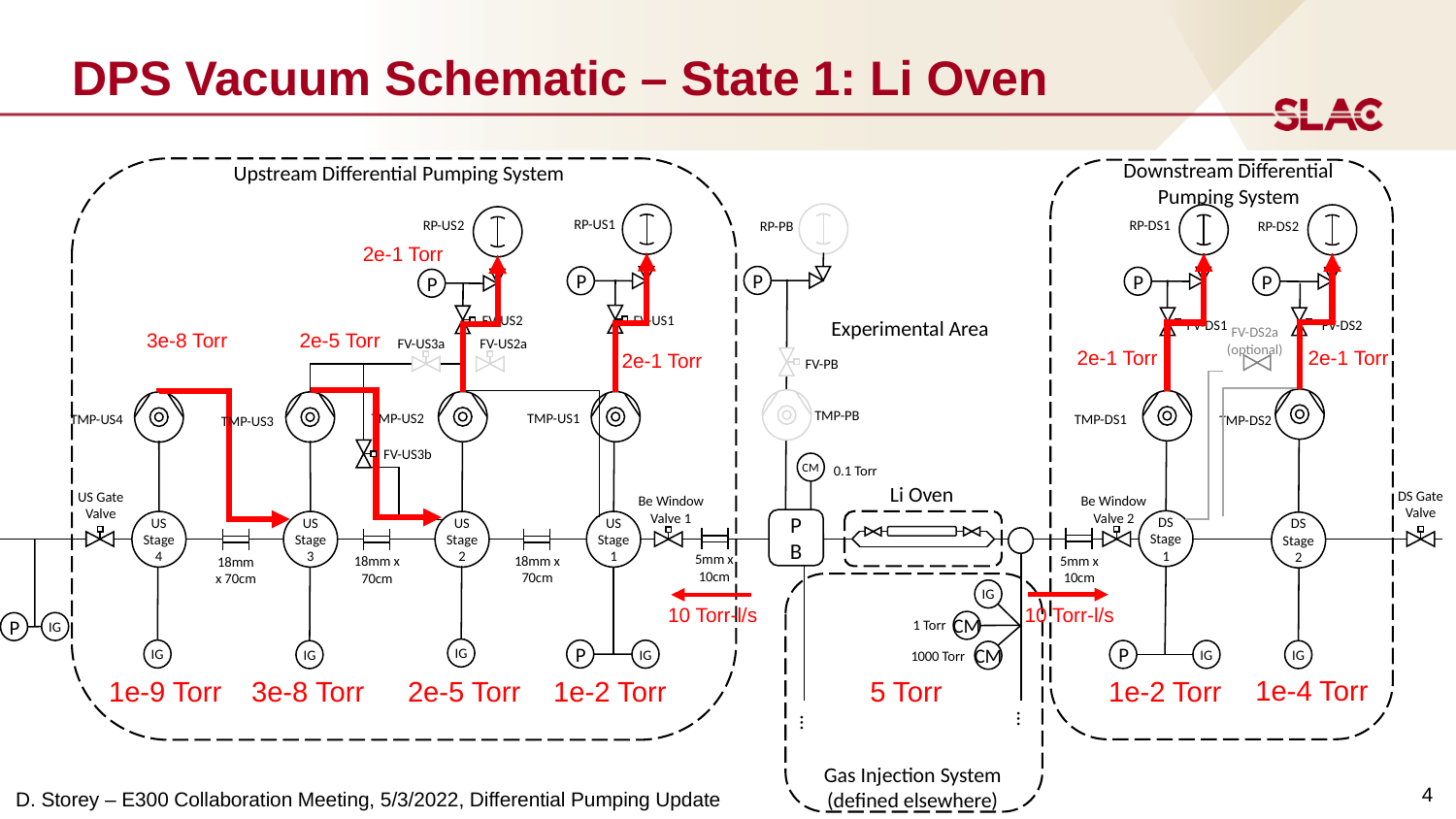

# DPS Vacuum Schematic – State 1: Li Oven
Downstream Differential Pumping System
Upstream Differential Pumping System

P

P

P

P

RP-US1
RP-DS1
RP-US2
RP-DS2
RP-PB
2e-1 Torr
P

FV-US1
FV-US2

Experimental Area

FV-DS1
FV-DS2
FV-DS2a
(optional)
3e-8 Torr
2e-5 Torr
FV-US3a
FV-US2a
2e-1 Torr
2e-1 Torr
2e-1 Torr

FV-PB

TMP-PB
TMP-US1
TMP-US2
TMP-DS1
TMP-US4
TMP-DS2
TMP-US3
FV-US3b

CM
0.1 Torr
Li Oven

DS Gate Valve
US Gate Valve
Be Window Valve 2
Be Window Valve 1

PB

DS
Stage 1
US
Stage 4
US
Stage 3
US
Stage 2
US
Stage 1
DS
Stage 2

IG
P
5mm x 10cm
18mm x 70cm
5mm x 10cm
18mm x 70cm
18mm x 70cm
IG
IG
IG
P
IG
IG
P
IG

IG
10 Torr-l/s
10 Torr-l/s
1 Torr
CM
1000 Torr
CM
1e-4 Torr
5 Torr
1e-2 Torr
1e-9 Torr
3e-8 Torr
2e-5 Torr
1e-2 Torr
…
…
Gas Injection System
(defined elsewhere)
4